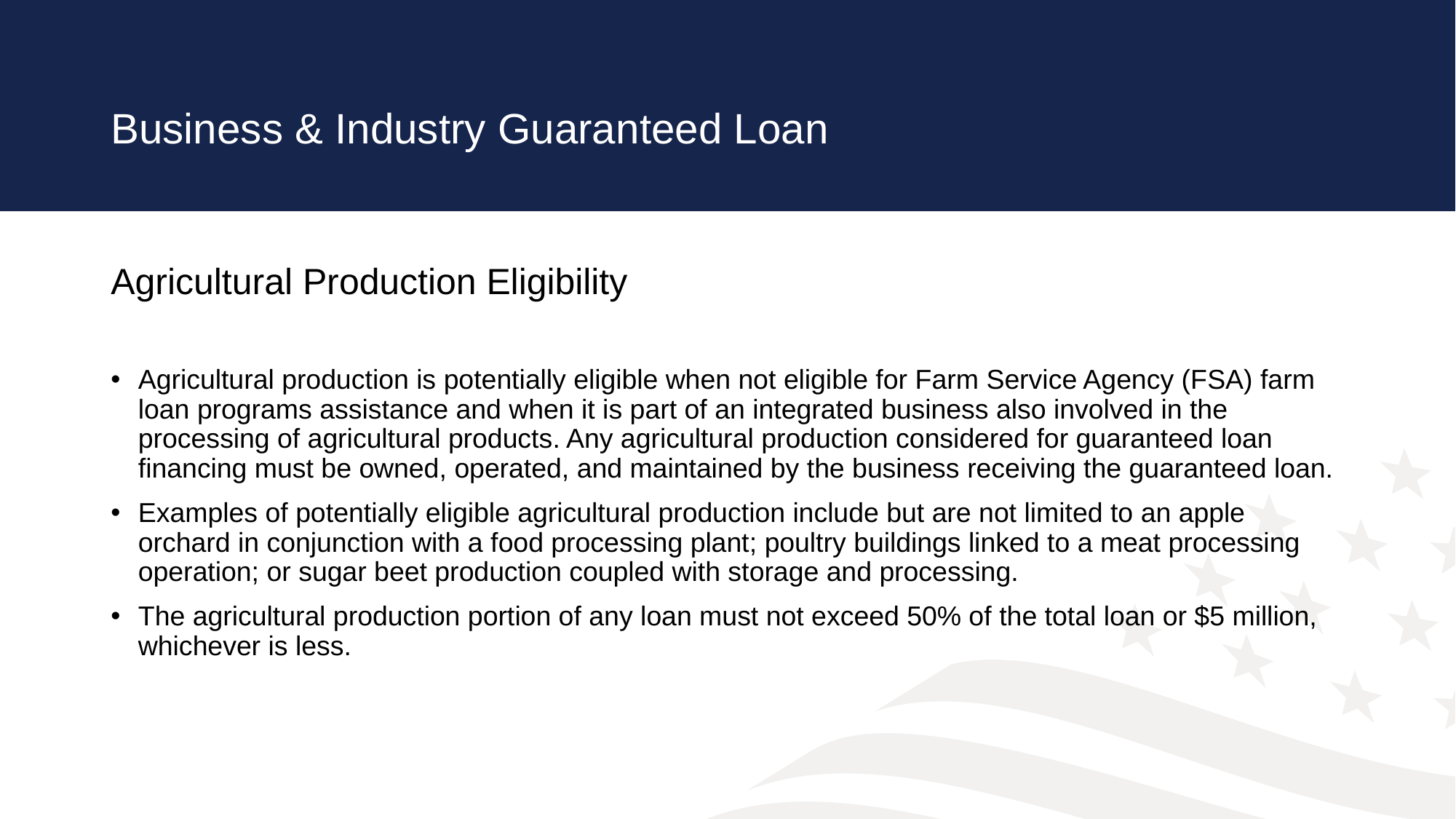

# Business & Industry Guaranteed Loan
Agricultural Production Eligibility

Agricultural production is potentially eligible when not eligible for Farm Service Agency (FSA) farm loan programs assistance and when it is part of an integrated business also involved in the processing of agricultural products. Any agricultural production considered for guaranteed loan financing must be owned, operated, and maintained by the business receiving the guaranteed loan.
Examples of potentially eligible agricultural production include but are not limited to an apple orchard in conjunction with a food processing plant; poultry buildings linked to a meat processing operation; or sugar beet production coupled with storage and processing.
The agricultural production portion of any loan must not exceed 50% of the total loan or $5 million, whichever is less.